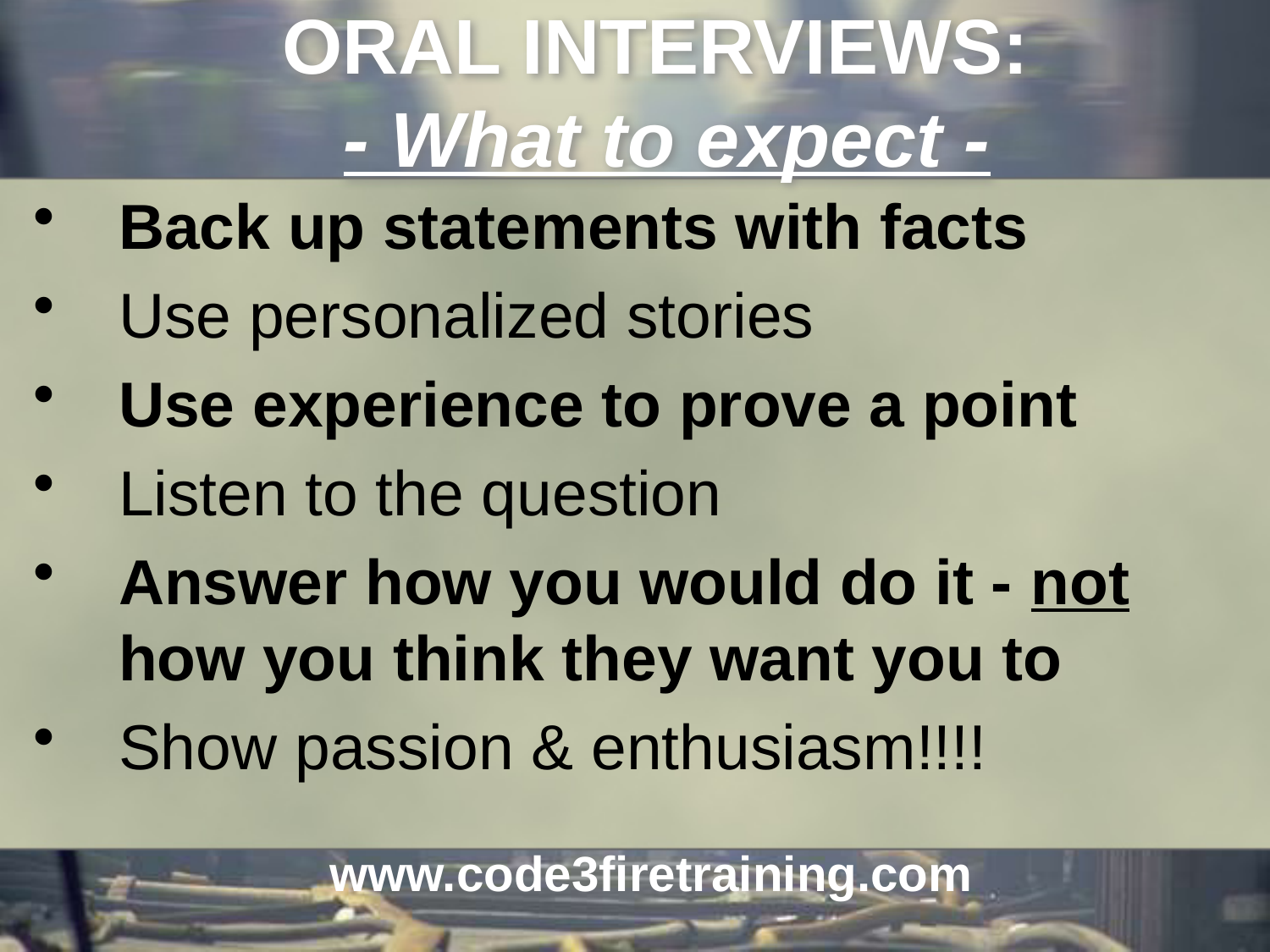

ORAL INTERVIEWS:
 - What to expect -
Back up statements with facts
Use personalized stories
Use experience to prove a point
Listen to the question
Answer how you would do it - not how you think they want you to
Show passion & enthusiasm!!!!